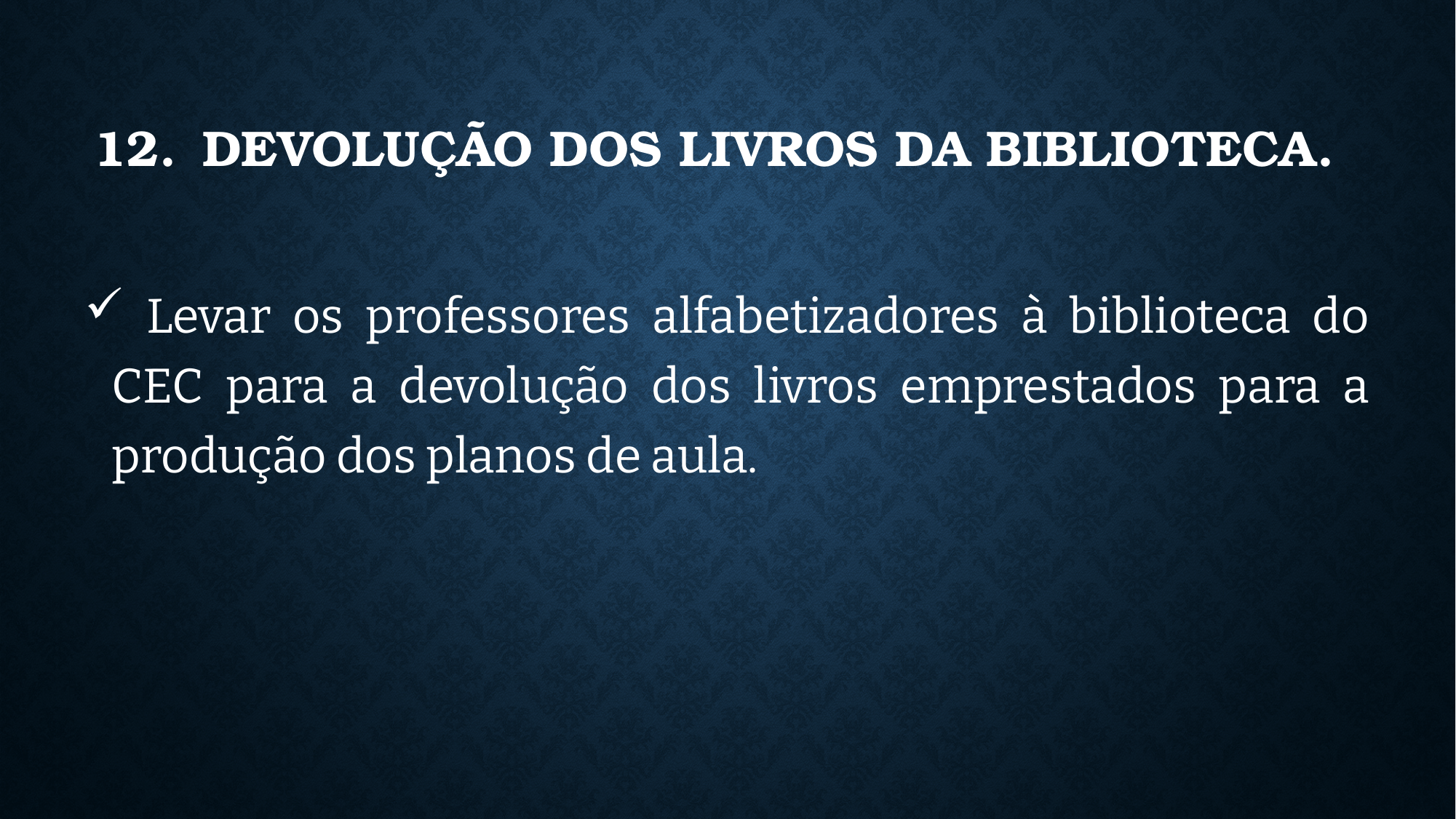

# 12.	Devolução dos livros da biblioteca.
 Levar os professores alfabetizadores à biblioteca do CEC para a devolução dos livros emprestados para a produção dos planos de aula.